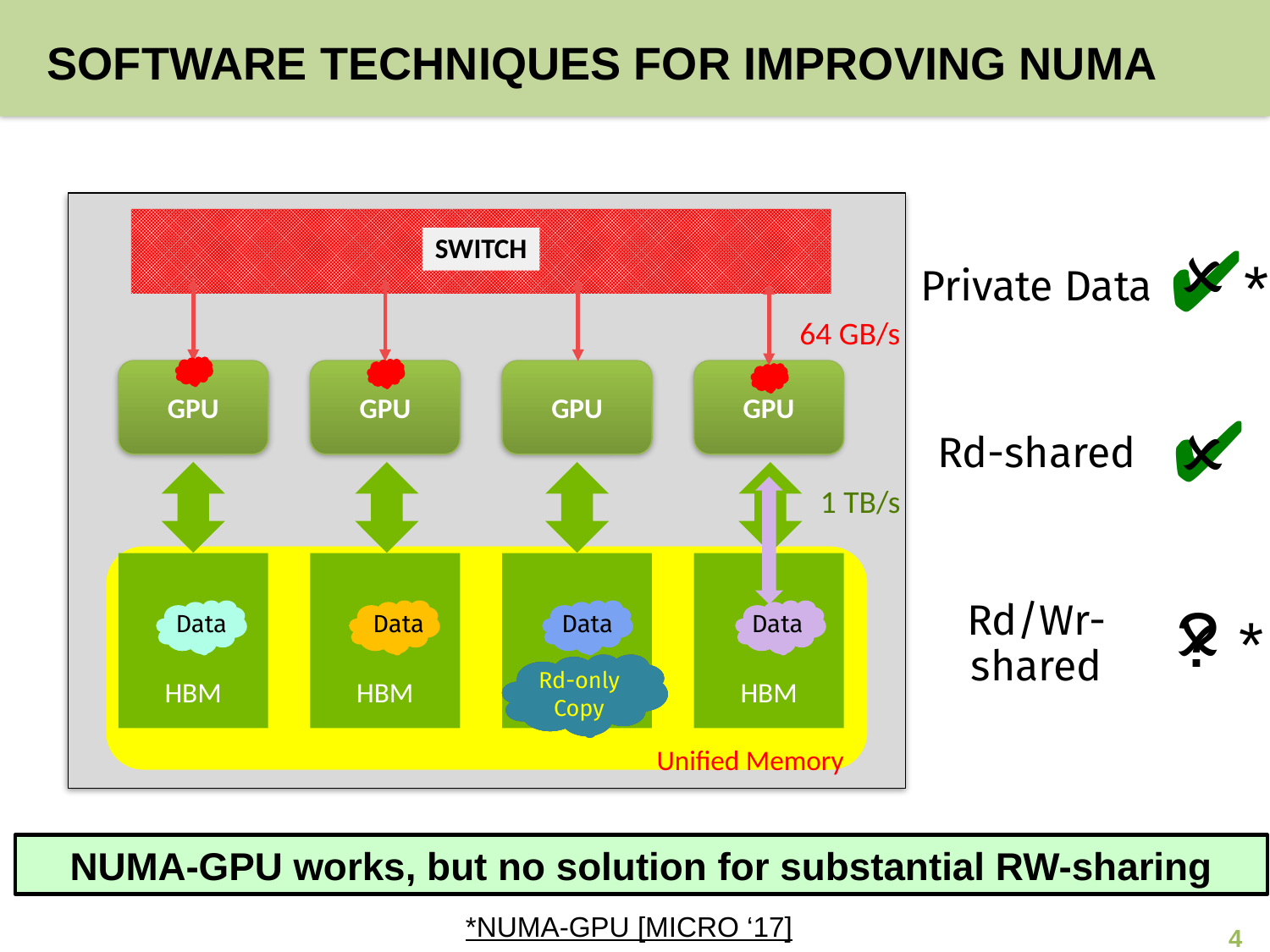

# Software Techniques for improving NUMA

SWITCH
GPU
GPU
GPU
GPU

Unified Memory

HBM

HBM

HBM

HBM
64 GB/s
1 TB/s
✔*
🗴
Private Data

✔
🗴
Rd-shared

🗴
Rd/Wr-shared
? *

Data
Data
Data
Data
Shared
Page
Rd-only Copy
Rd-only
Copy
Rd-only
Copy
NUMA-GPU works, but no solution for substantial RW-sharing
*NUMA-GPU [MICRO ‘17]
4